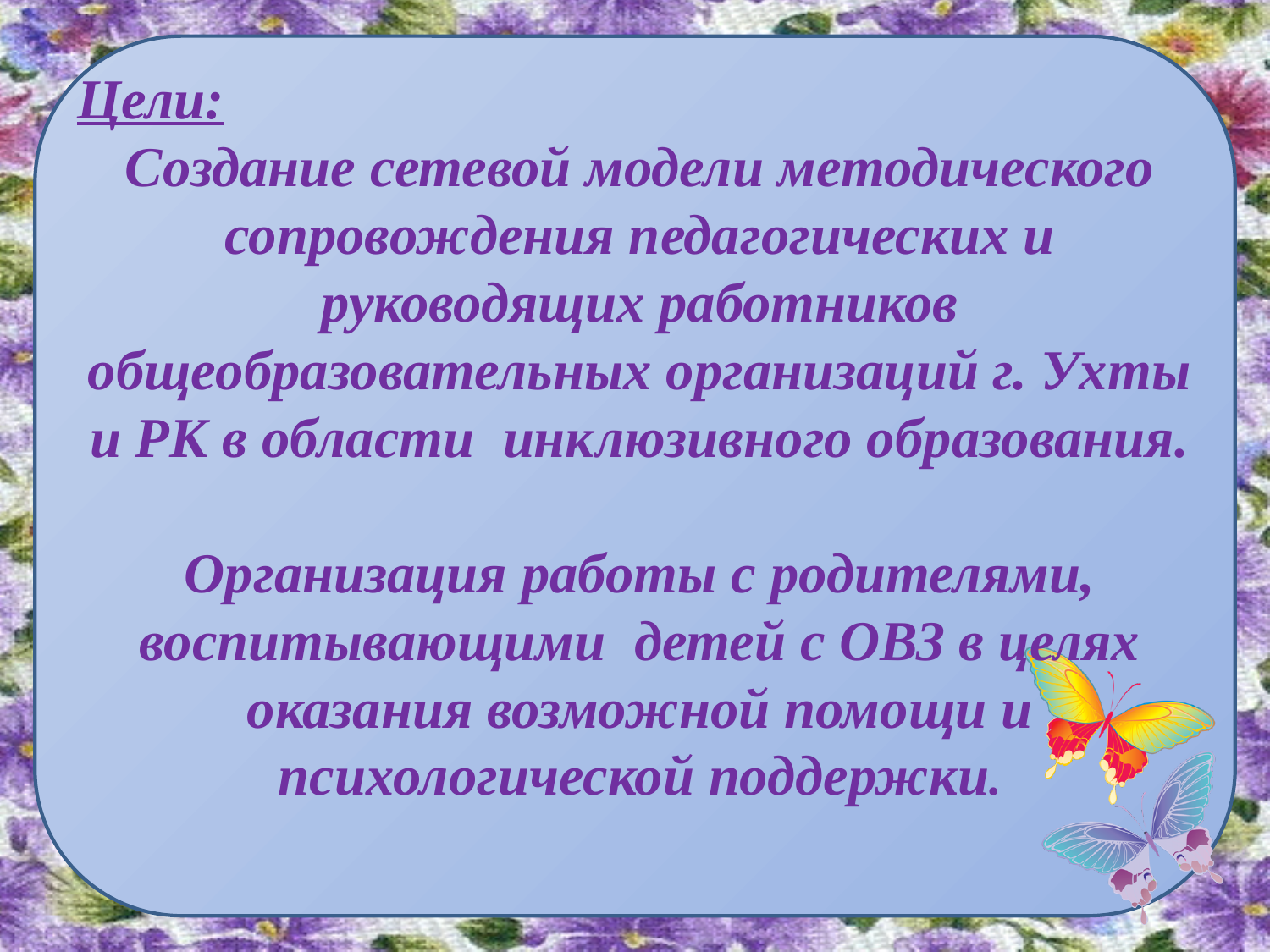

Цели:
Создание сетевой модели методического сопровождения педагогических и руководящих работников общеобразовательных организаций г. Ухты и РК в области  инклюзивного образования.

Организация работы с родителями, воспитывающими  детей с ОВЗ в целях оказания возможной помощи и психологической поддержки.